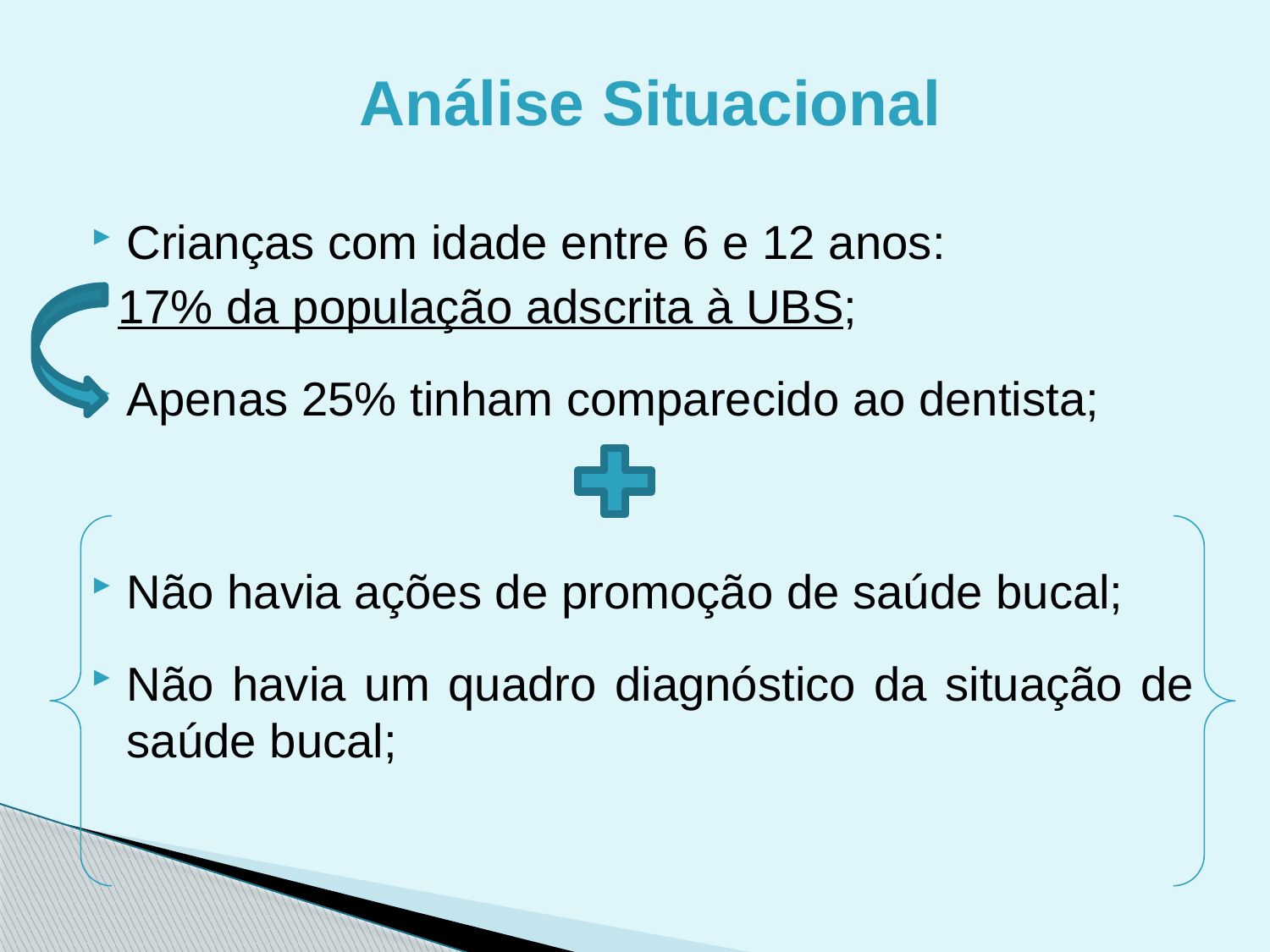

Análise Situacional
Crianças com idade entre 6 e 12 anos:
  17% da população adscrita à UBS;

Apenas 25% tinham comparecido ao dentista;

Não havia ações de promoção de saúde bucal;

Não havia um quadro diagnóstico da situação de saúde bucal;